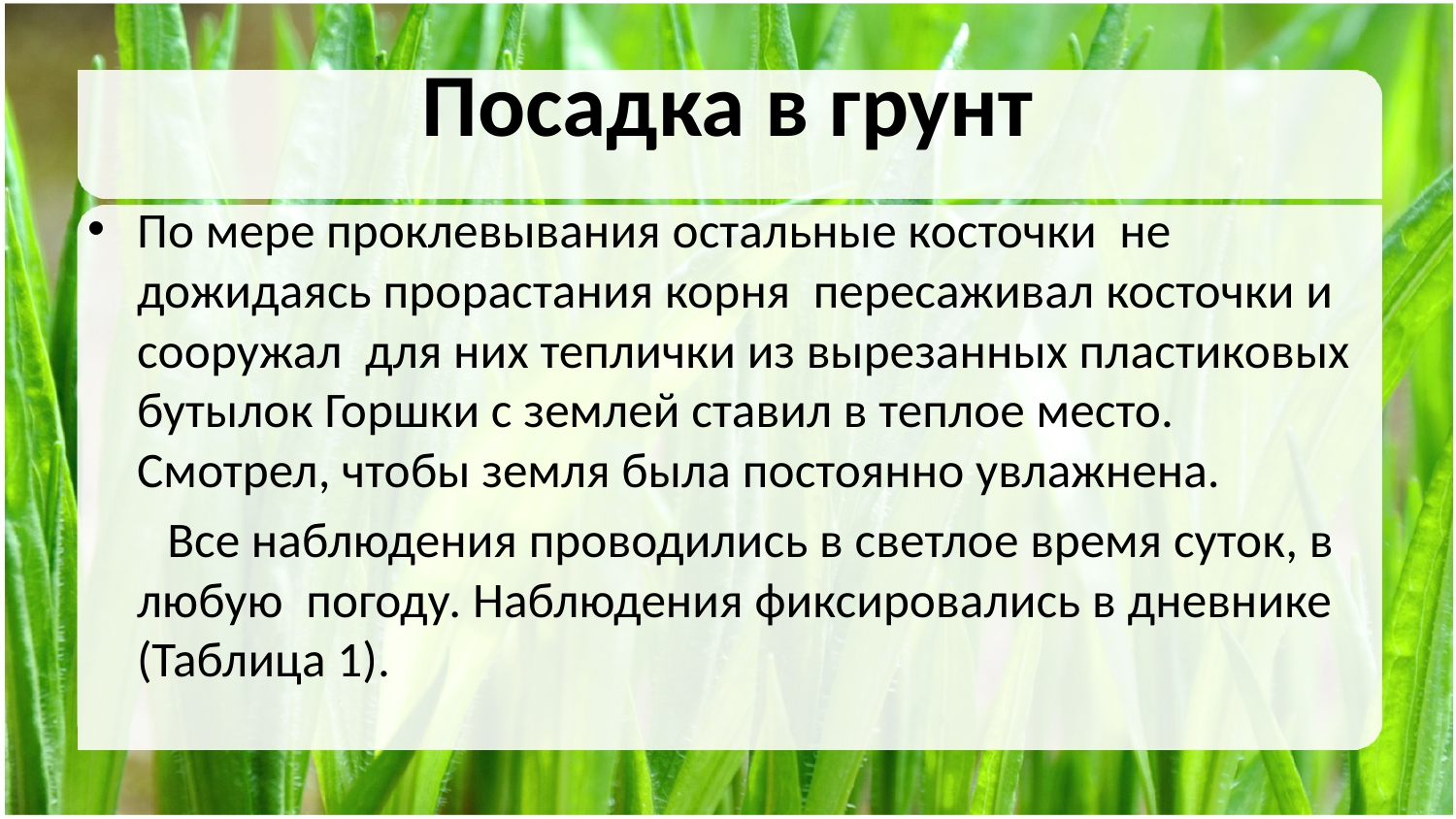

# Посадка в грунт
По мере проклевывания остальные косточки  не дожидаясь прорастания корня  пересаживал косточки и сооружал  для них теплички из вырезанных пластиковых бутылок Горшки с землей ставил в теплое место. Смотрел, чтобы земля была постоянно увлажнена.
       Все наблюдения проводились в светлое время суток, в любую  погоду. Наблюдения фиксировались в дневнике (Таблица 1).